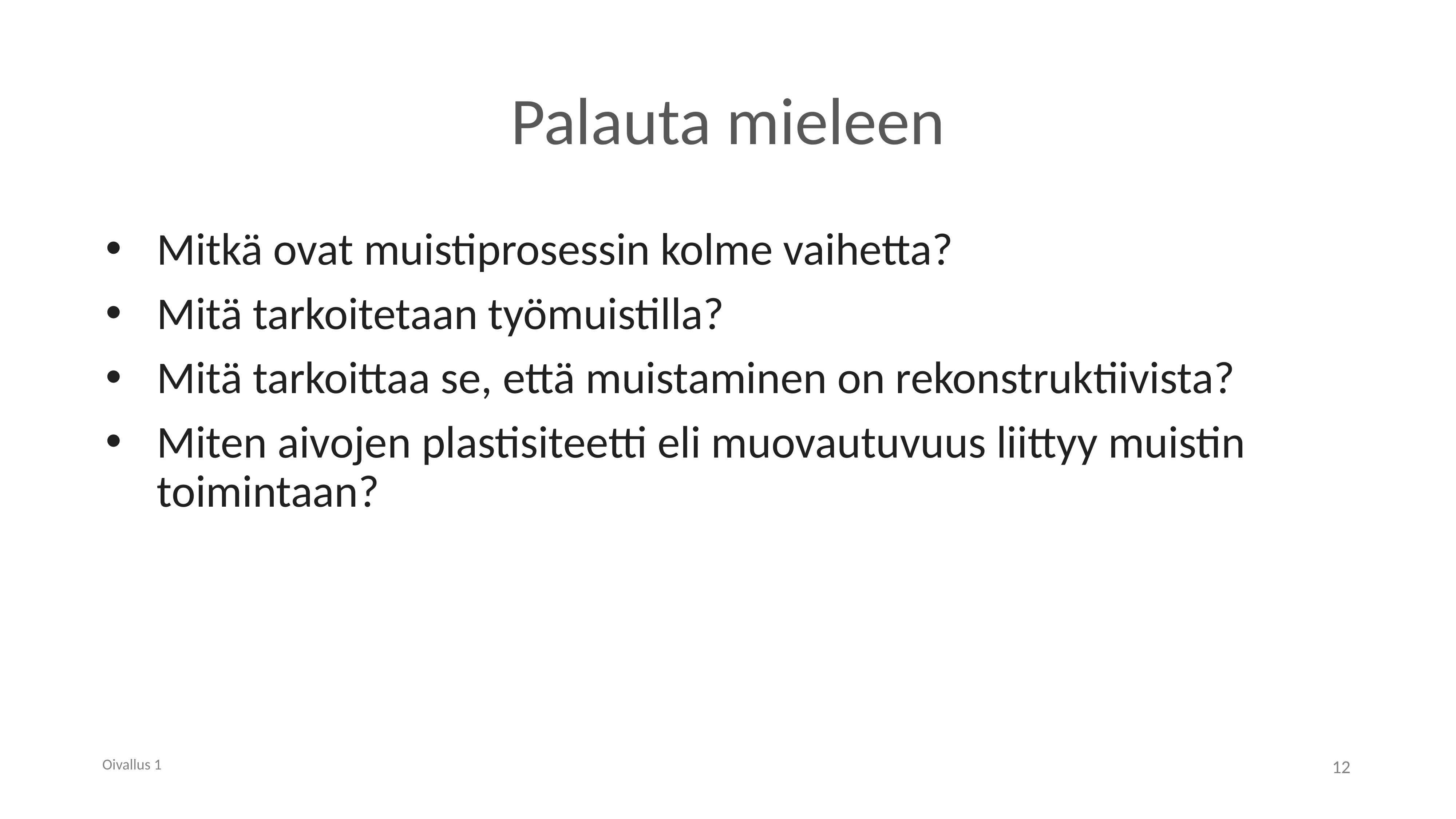

# Palauta mieleen
Mitkä ovat muistiprosessin kolme vaihetta?
Mitä tarkoitetaan työmuistilla?
Mitä tarkoittaa se, että muistaminen on rekonstruktiivista?
Miten aivojen plastisiteetti eli muovautuvuus liittyy muistin toimintaan?
Oivallus 1
12